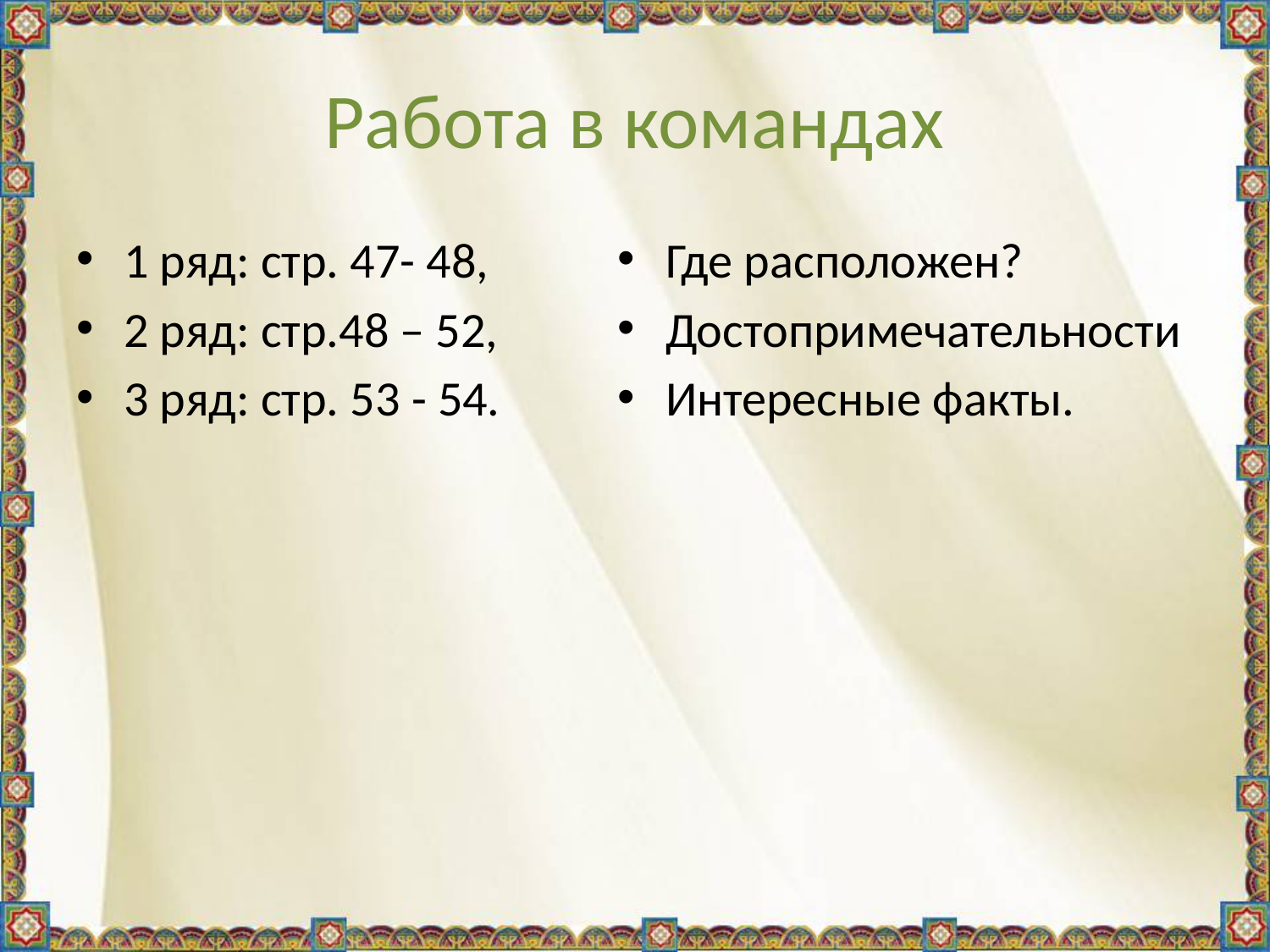

# Работа в командах
1 ряд: стр. 47- 48,
2 ряд: стр.48 – 52,
3 ряд: стр. 53 - 54.
Где расположен?
Достопримечательности
Интересные факты.